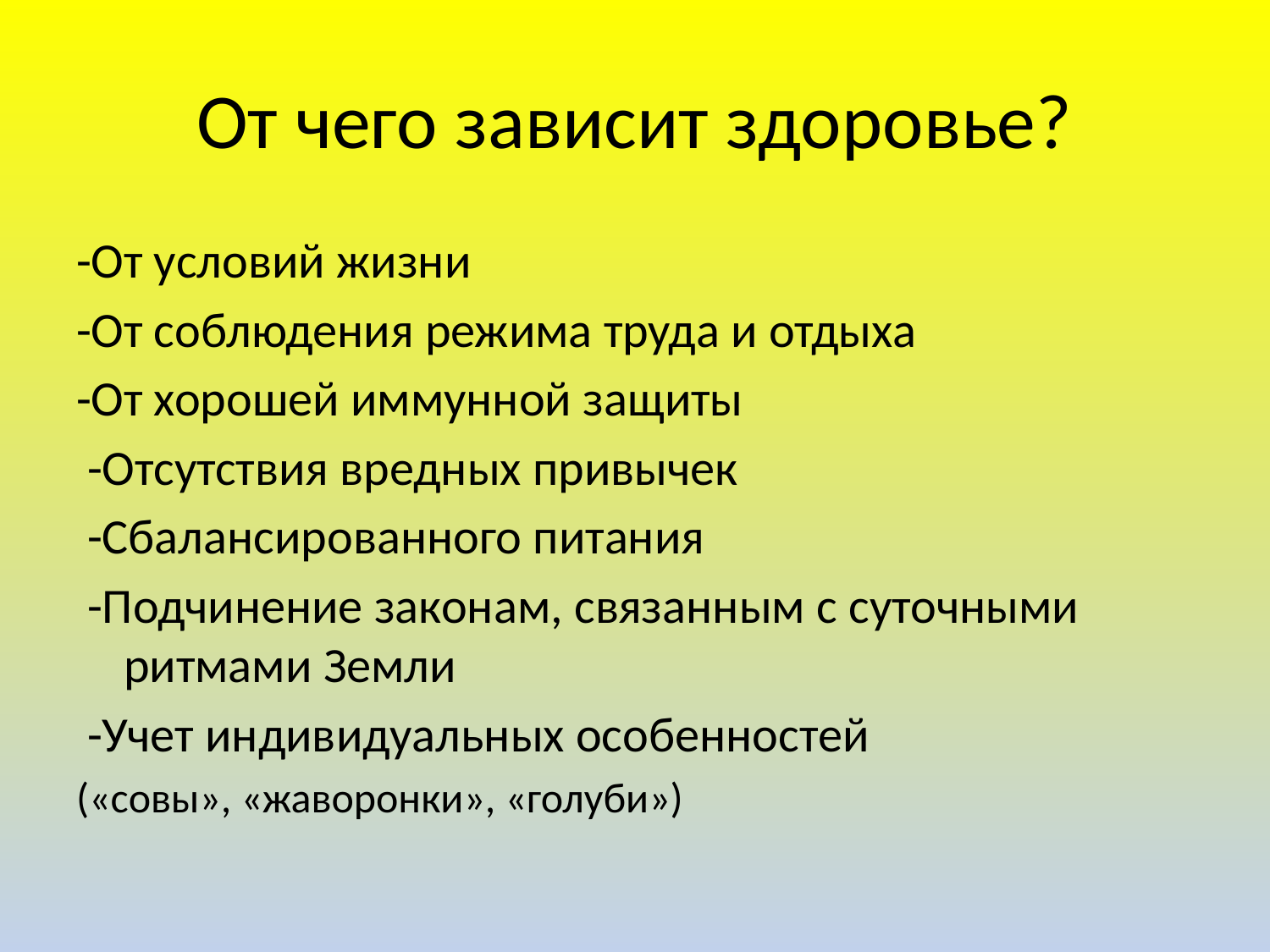

# От чего зависит здоровье?
-От условий жизни
-От соблюдения режима труда и отдыха
-От хорошей иммунной защиты
 -Отсутствия вредных привычек
 -Сбалансированного питания
 -Подчинение законам, связанным с суточными ритмами Земли
 -Учет индивидуальных особенностей
(«совы», «жаворонки», «голуби»)